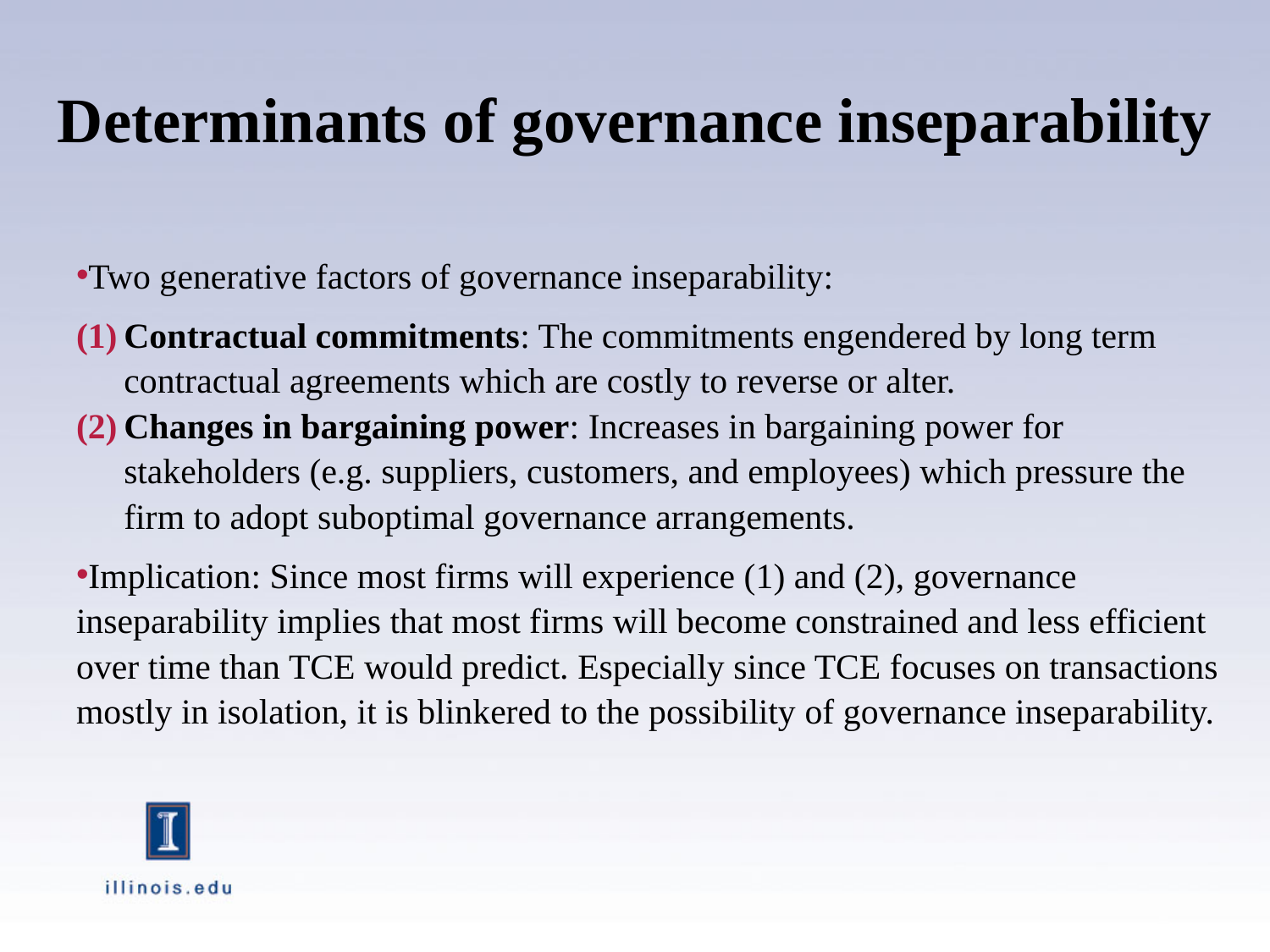

# Determinants of governance inseparability
Two generative factors of governance inseparability:
Contractual commitments: The commitments engendered by long term contractual agreements which are costly to reverse or alter.
Changes in bargaining power: Increases in bargaining power for stakeholders (e.g. suppliers, customers, and employees) which pressure the firm to adopt suboptimal governance arrangements.
Implication: Since most firms will experience (1) and (2), governance inseparability implies that most firms will become constrained and less efficient over time than TCE would predict. Especially since TCE focuses on transactions mostly in isolation, it is blinkered to the possibility of governance inseparability.